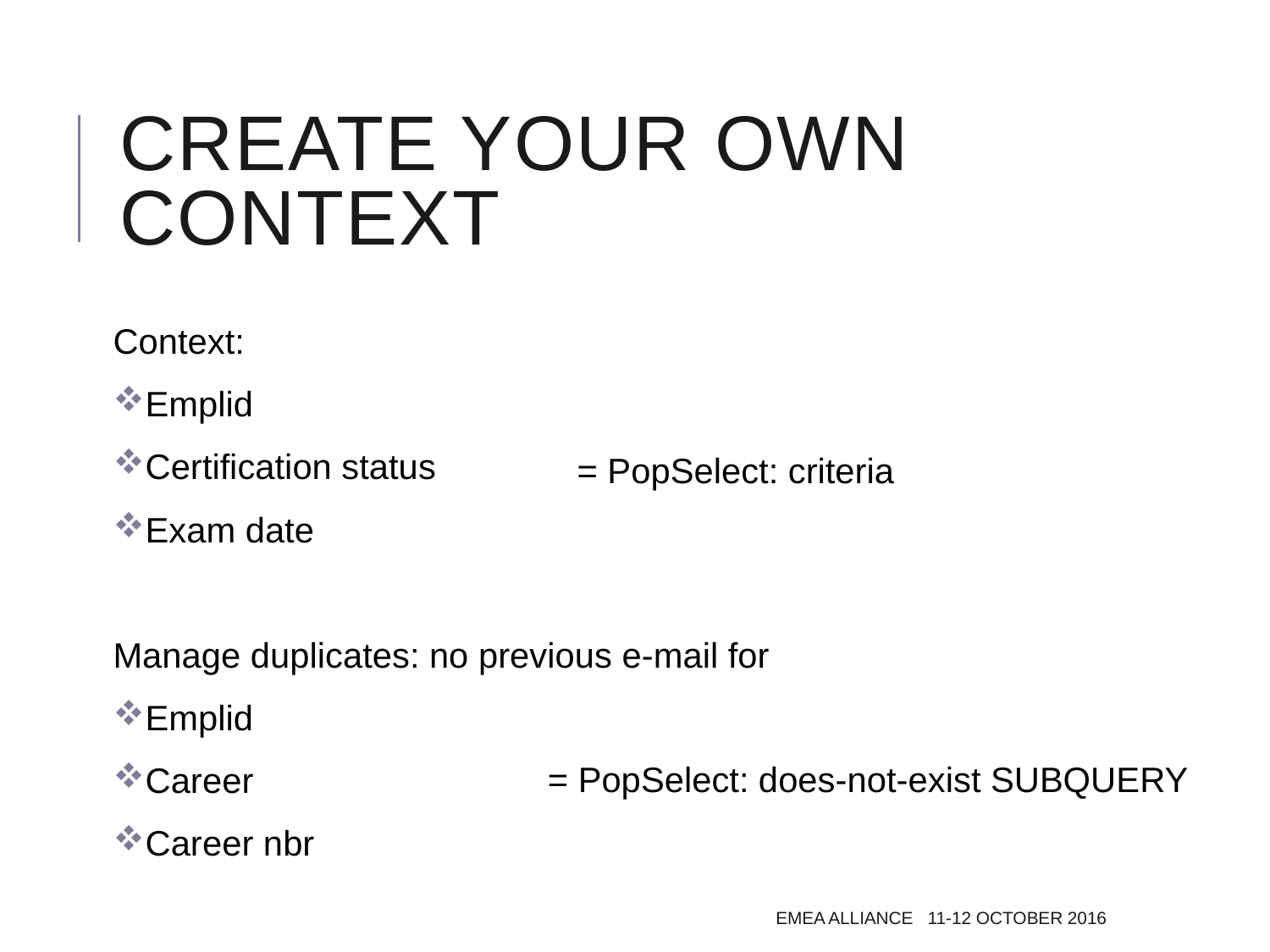

# Create your own context
Context:
Emplid
Certification status
Exam date

Manage duplicates: no previous e-mail for
Emplid
Career
Career nbr
= PopSelect: criteria
= PopSelect: does-not-exist SUBQUERY
EMEA Alliance   11-12 October 2016